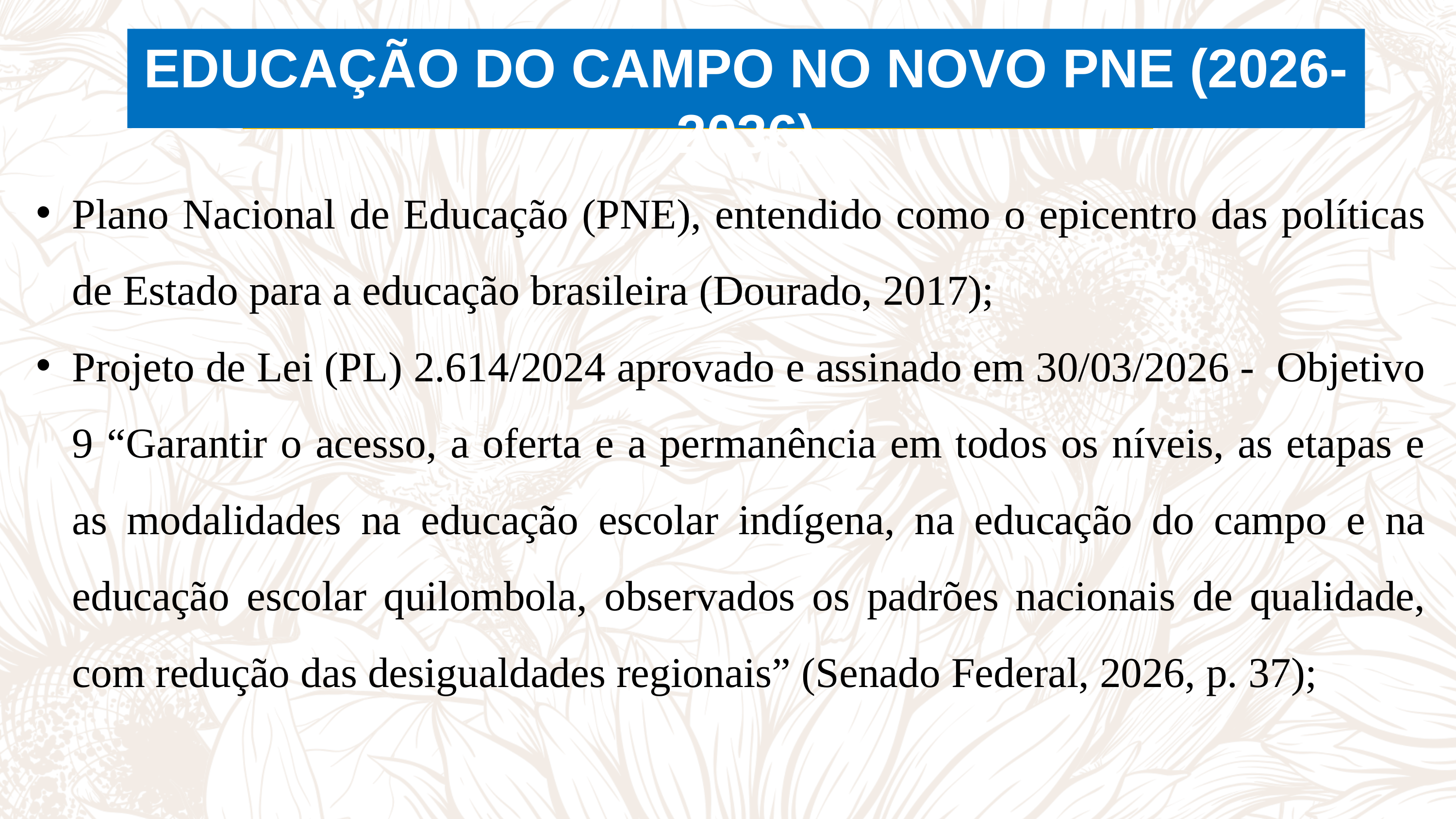

EDUCAÇÃO DO CAMPO NO NOVO PNE (2026-2036)

Plano Nacional de Educação (PNE), entendido como o epicentro das políticas de Estado para a educação brasileira (Dourado, 2017);
Projeto de Lei (PL) 2.614/2024 aprovado e assinado em 30/03/2026 -  Objetivo 9 “Garantir o acesso, a oferta e a permanência em todos os níveis, as etapas e as modalidades na educação escolar indígena, na educação do campo e na educação escolar quilombola, observados os padrões nacionais de qualidade, com redução das desigualdades regionais” (Senado Federal, 2026, p. 37);